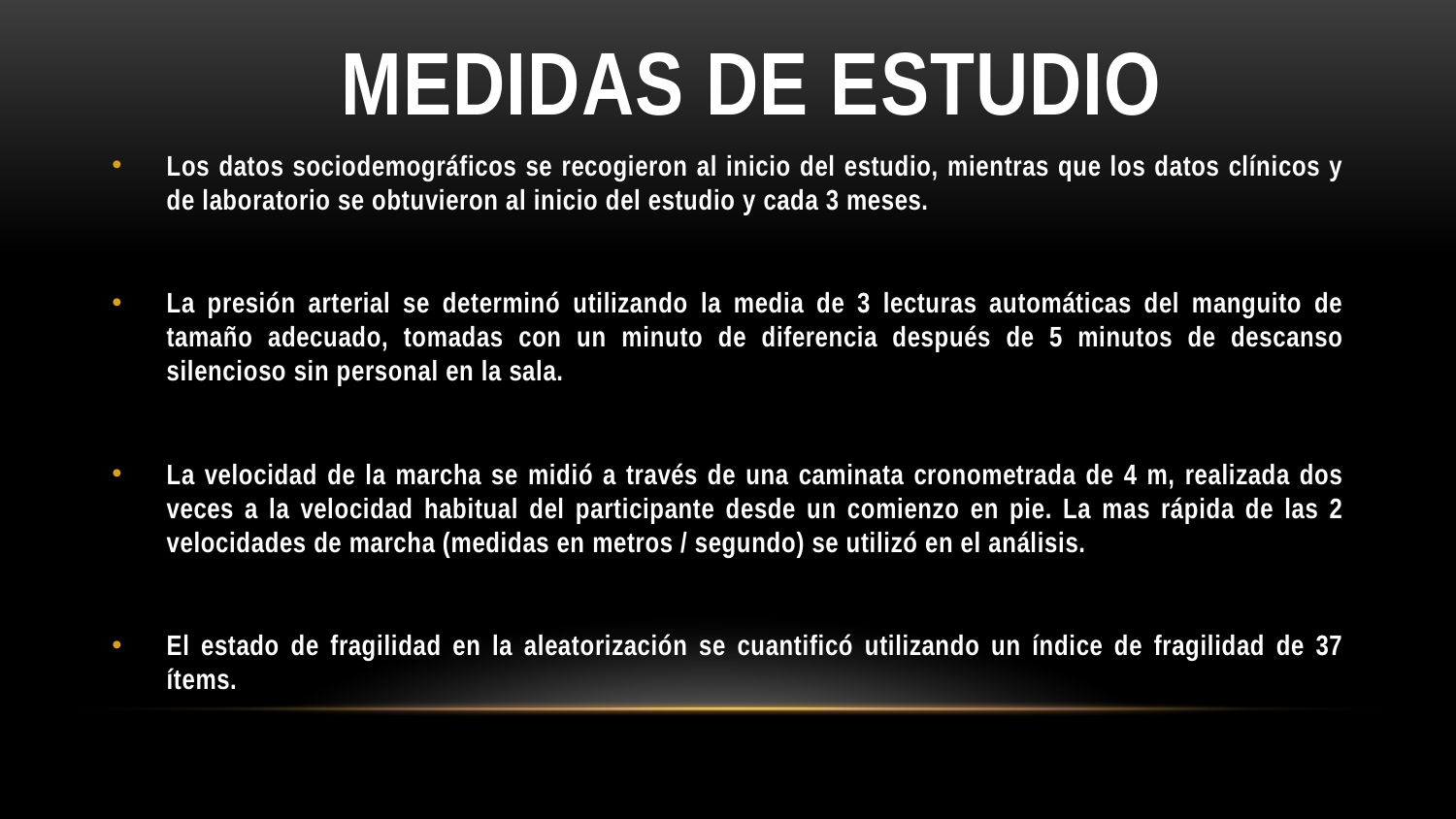

Medidas de estudio
Los datos sociodemográficos se recogieron al inicio del estudio, mientras que los datos clínicos y de laboratorio se obtuvieron al inicio del estudio y cada 3 meses.

La presión arterial se determinó utilizando la media de 3 lecturas automáticas del manguito de tamaño adecuado, tomadas con un minuto de diferencia después de 5 minutos de descanso silencioso sin personal en la sala.

La velocidad de la marcha se midió a través de una caminata cronometrada de 4 m, realizada dos veces a la velocidad habitual del participante desde un comienzo en pie. La mas rápida de las 2 velocidades de marcha (medidas en metros / segundo) se utilizó en el análisis.

El estado de fragilidad en la aleatorización se cuantificó utilizando un índice de fragilidad de 37 ítems.